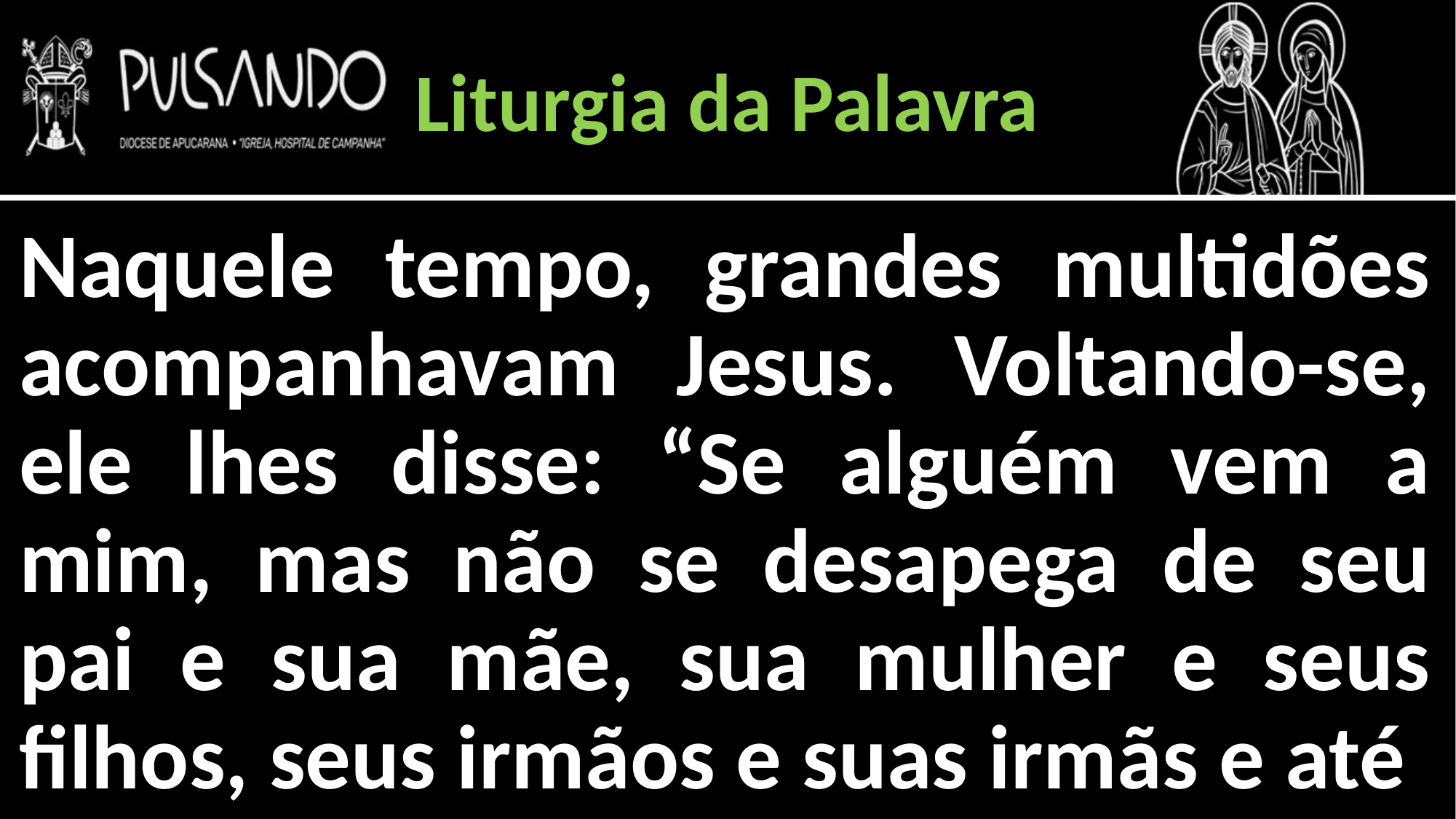

Liturgia da Palavra
Naquele tempo, grandes multidões acompanhavam Jesus. Voltando-se, ele lhes disse: “Se alguém vem a mim, mas não se desapega de seu pai e sua mãe, sua mulher e seus filhos, seus irmãos e suas irmãs e até